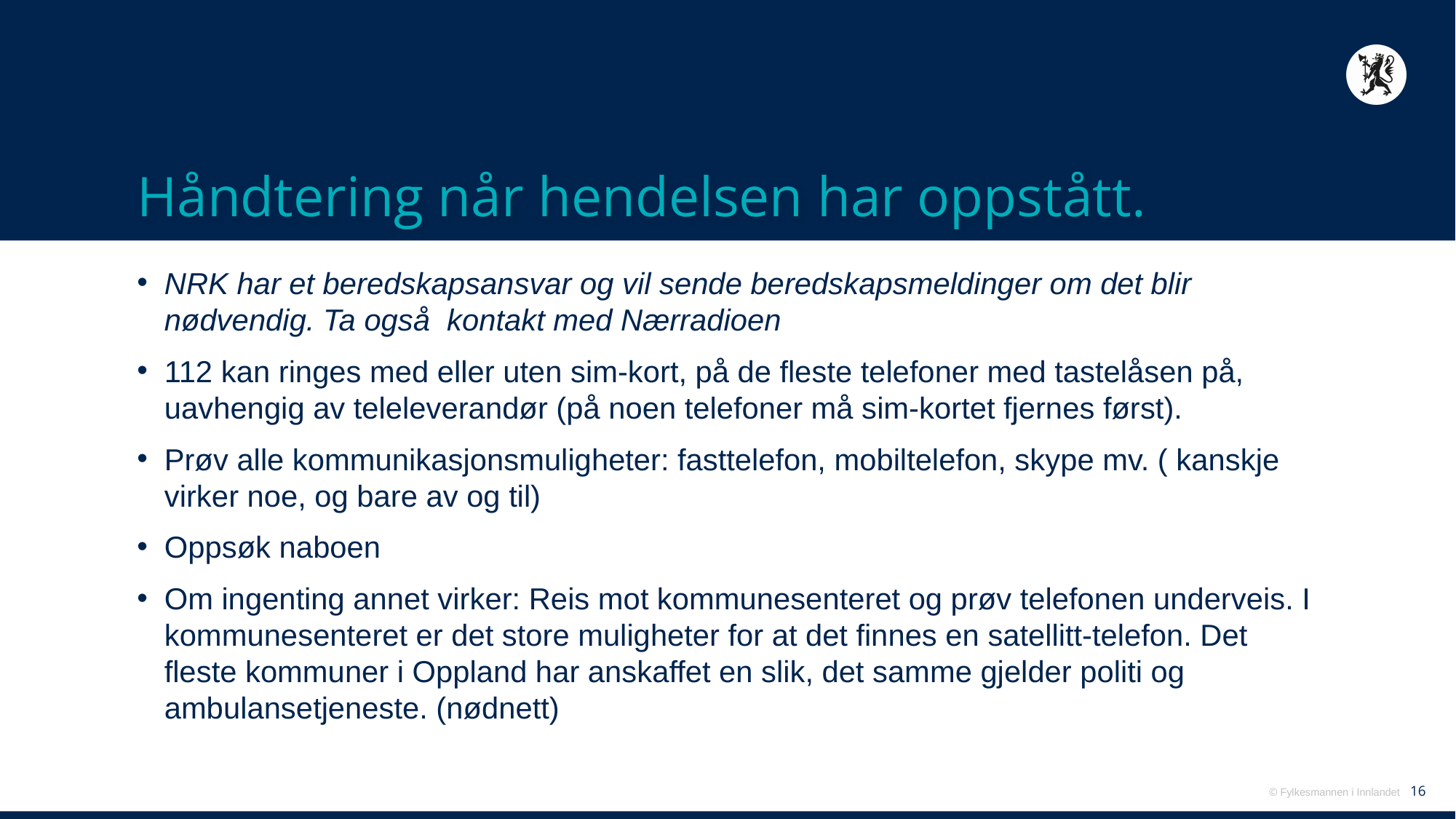

# Håndtering når hendelsen har oppstått.
NRK har et beredskapsansvar og vil sende beredskapsmeldinger om det blir nødvendig. Ta også  kontakt med Nærradioen
112 kan ringes med eller uten sim-kort, på de fleste telefoner med tastelåsen på, uavhengig av teleleverandør (på noen telefoner må sim-kortet fjernes først).
Prøv alle kommunikasjonsmuligheter: fasttelefon, mobiltelefon, skype mv. ( kanskje virker noe, og bare av og til)
Oppsøk naboen
Om ingenting annet virker: Reis mot kommunesenteret og prøv telefonen underveis. I kommunesenteret er det store muligheter for at det finnes en satellitt-telefon. Det fleste kommuner i Oppland har anskaffet en slik, det samme gjelder politi og ambulansetjeneste. (nødnett)